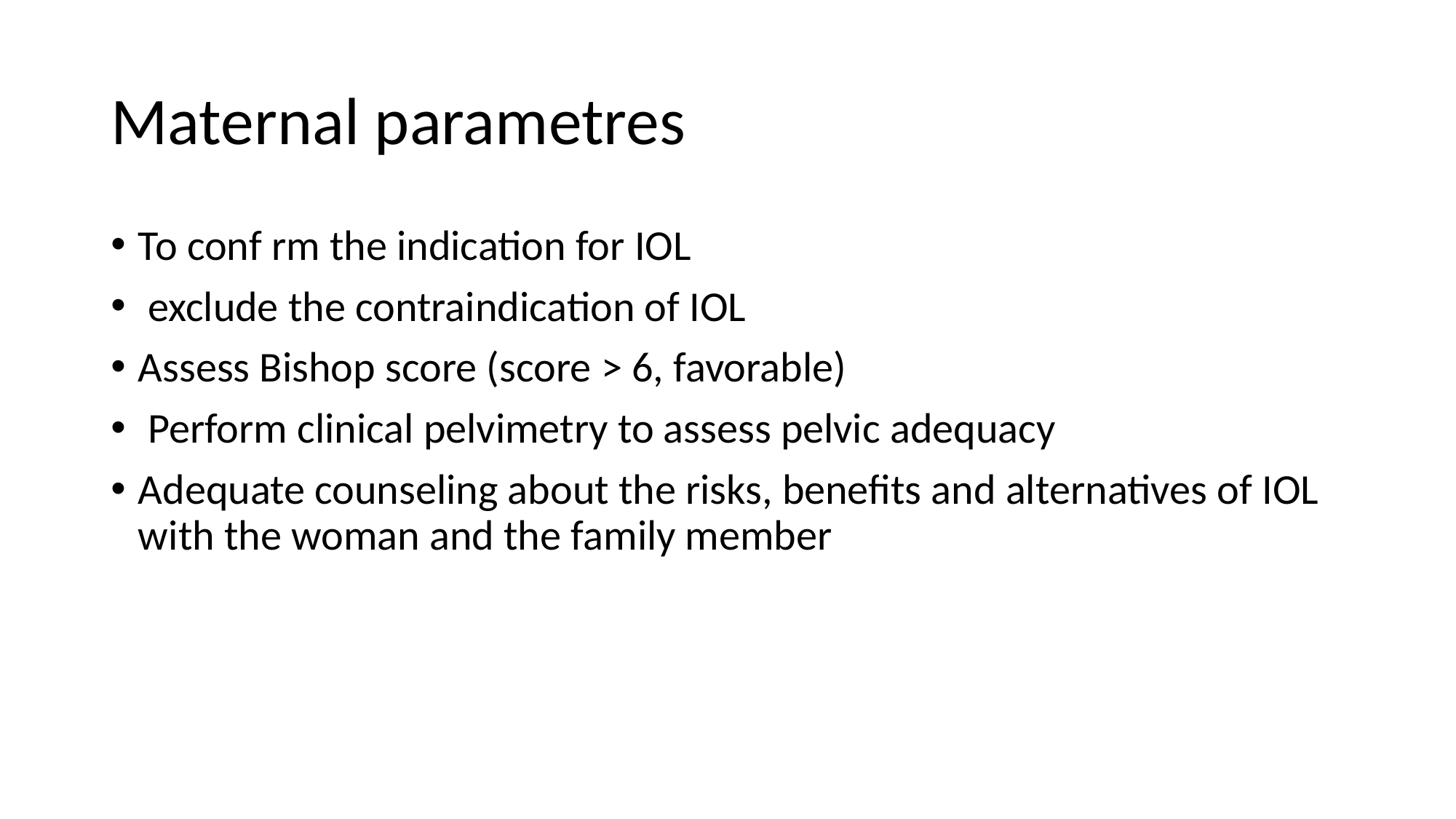

# Maternal parametres
To conf rm the indication for IOL
 exclude the contraindication of IOL
Assess Bishop score (score > 6, favorable)
 Perform clinical pelvimetry to assess pelvic adequacy
Adequate counseling about the risks, benefits and alternatives of IOL with the woman and the family member